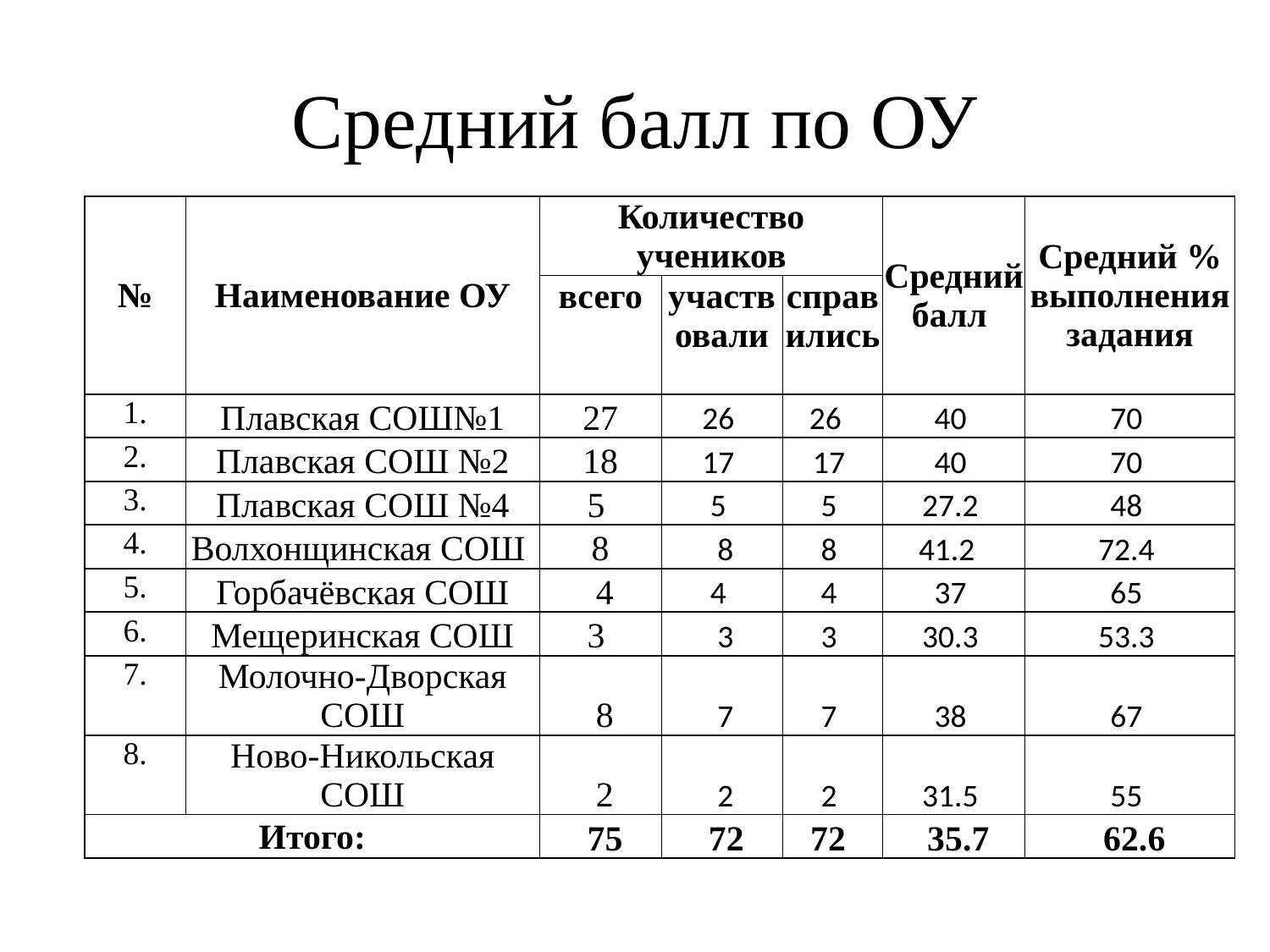

# Средний балл по ОУ
| № | Наименование ОУ | Количество учеников |  |  | Средний балл | Средний % выполнения задания |
| --- | --- | --- | --- | --- | --- | --- |
|  |  | всего | участвовали | справились |  |  |
| 1. | Плавская СОШ№1 | 27 | 26 | 26 | 40 | 70 |
| 2. | Плавская СОШ №2 | 18 | 17 | 17 | 40 | 70 |
| 3. | Плавская СОШ №4 | 5 | 5 | 5 | 27.2 | 48 |
| 4. | Волхонщинская СОШ | 8 | 8 | 8 | 41.2 | 72.4 |
| 5. | Горбачёвская СОШ | 4 | 4 | 4 | 37 | 65 |
| 6. | Мещеринская СОШ | 3 | 3 | 3 | 30.3 | 53.3 |
| 7. | Молочно-Дворская СОШ | 8 | 7 | 7 | 38 | 67 |
| 8. | Ново-Никольская СОШ | 2 | 2 | 2 | 31.5 | 55 |
| Итого: |  | 75 | 72 | 72 | 35.7 | 62.6 |